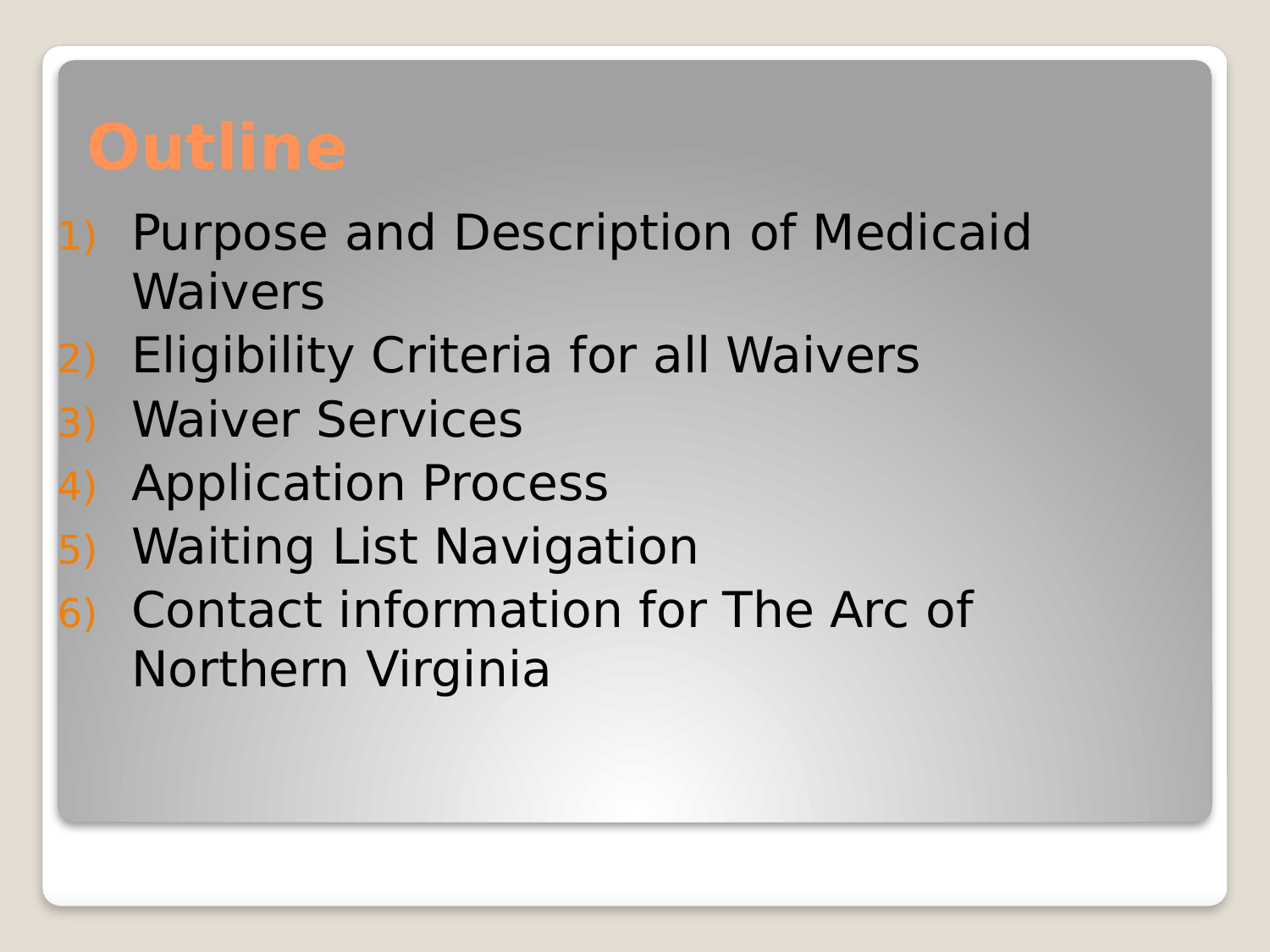

# Outline
Purpose and Description of Medicaid Waivers
Eligibility Criteria for all Waivers
Waiver Services
Application Process
Waiting List Navigation
Contact information for The Arc of Northern Virginia